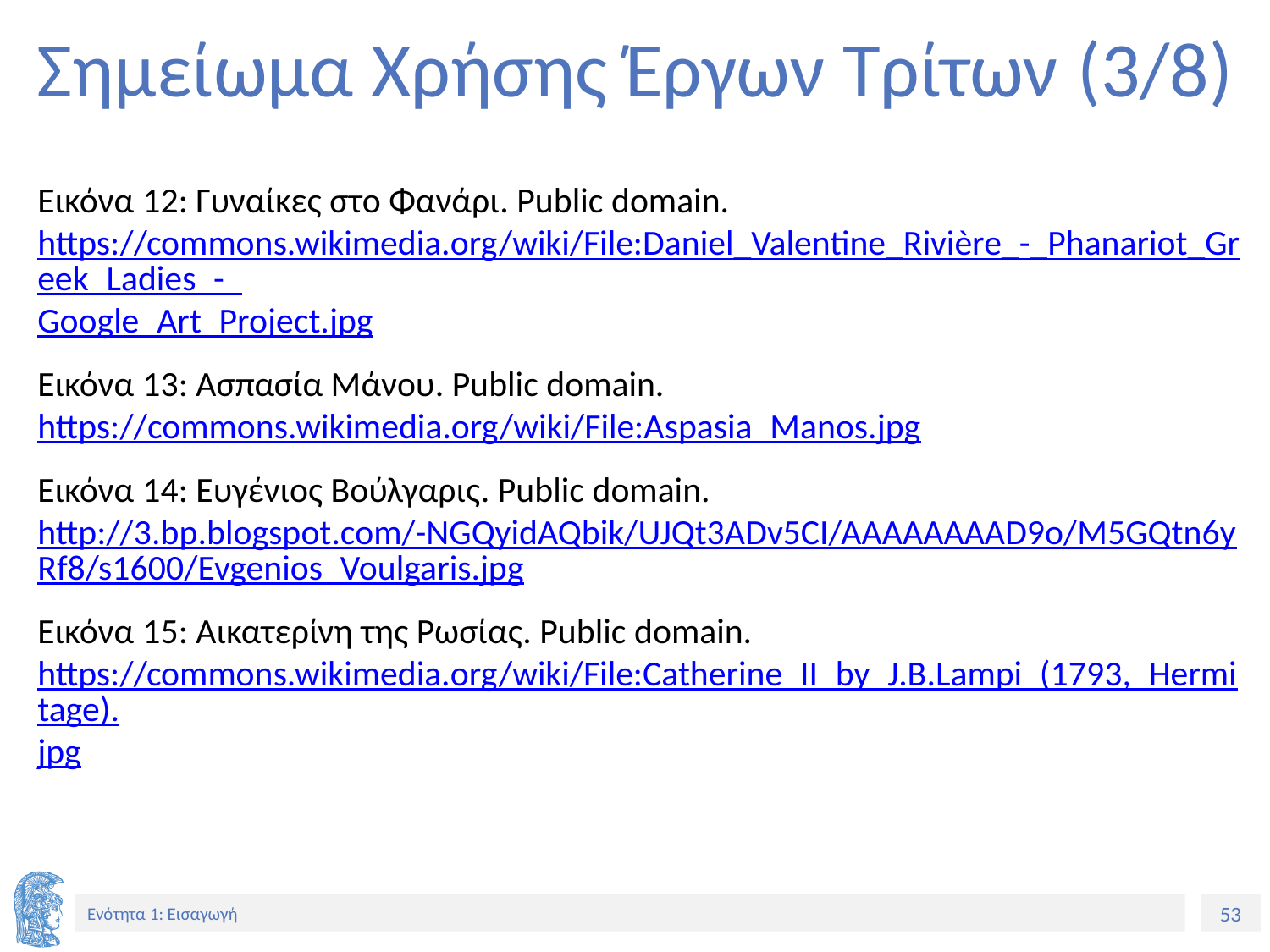

# Σημείωμα Χρήσης Έργων Τρίτων (3/8)
Εικόνα 12: Γυναίκες στο Φανάρι. Public domain.
https://commons.wikimedia.org/wiki/File:Daniel_Valentine_Rivière_-_Phanariot_Greek_Ladies_-_Google_Art_Project.jpg
Εικόνα 13: Ασπασία Μάνου. Public domain.
https://commons.wikimedia.org/wiki/File:Aspasia_Manos.jpg
Εικόνα 14: Ευγένιος Βούλγαρις. Public domain.
http://3.bp.blogspot.com/-NGQyidAQbik/UJQt3ADv5CI/AAAAAAAAD9o/M5GQtn6yRf8/s1600/Evgenios_Voulgaris.jpg
Εικόνα 15: Αικατερίνη της Ρωσίας. Public domain.
https://commons.wikimedia.org/wiki/File:Catherine_II_by_J.B.Lampi_(1793,_Hermitage).jpg